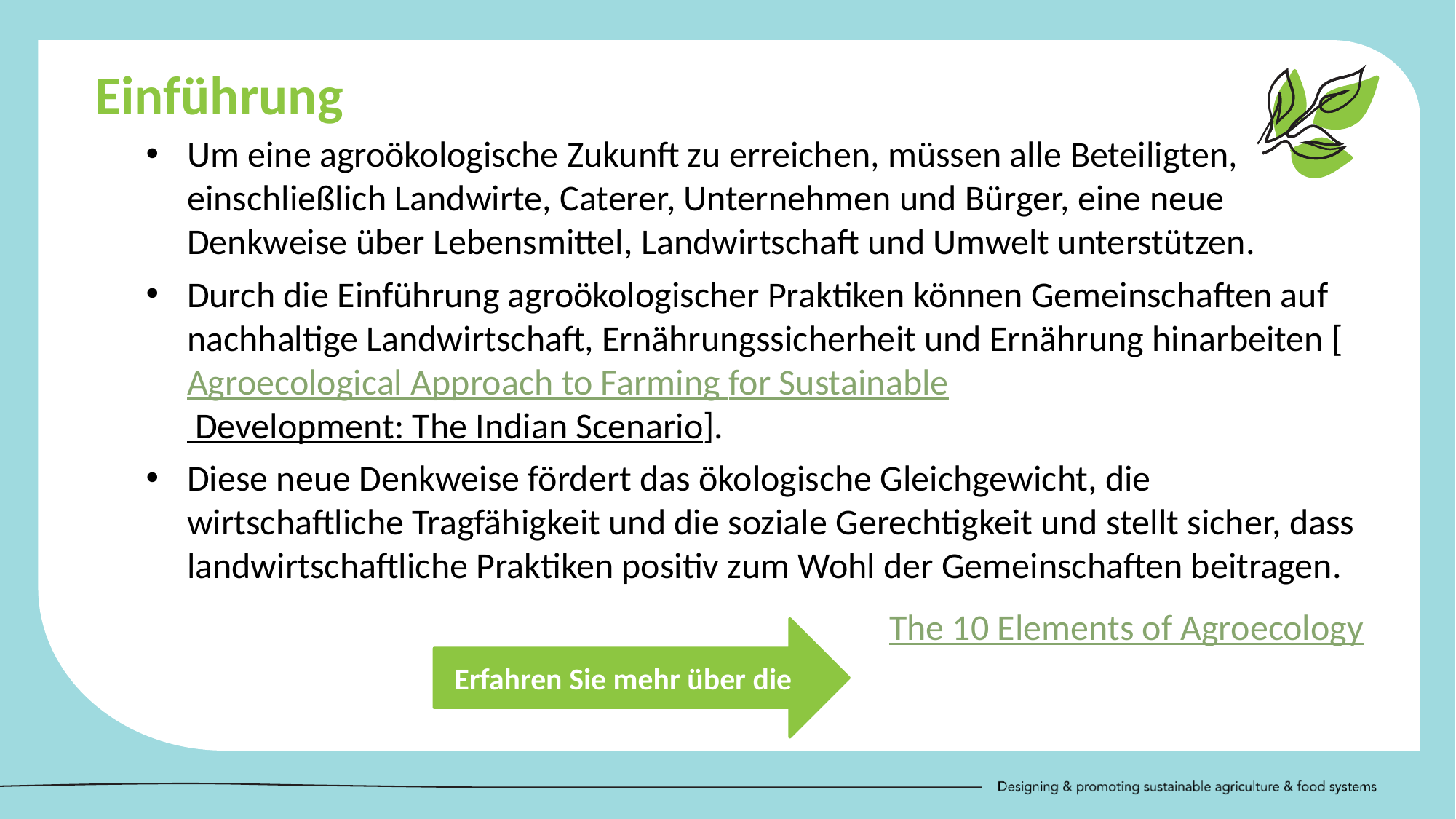

Einführung
Um eine agroökologische Zukunft zu erreichen, müssen alle Beteiligten, einschließlich Landwirte, Caterer, Unternehmen und Bürger, eine neue Denkweise über Lebensmittel, Landwirtschaft und Umwelt unterstützen.
Durch die Einführung agroökologischer Praktiken können Gemeinschaften auf nachhaltige Landwirtschaft, Ernährungssicherheit und Ernährung hinarbeiten [Agroecological Approach to Farming for Sustainable Development: The Indian Scenario].
Diese neue Denkweise fördert das ökologische Gleichgewicht, die wirtschaftliche Tragfähigkeit und die soziale Gerechtigkeit und stellt sicher, dass landwirtschaftliche Praktiken positiv zum Wohl der Gemeinschaften beitragen.
The 10 Elements of Agroecology
Erfahren Sie mehr über die